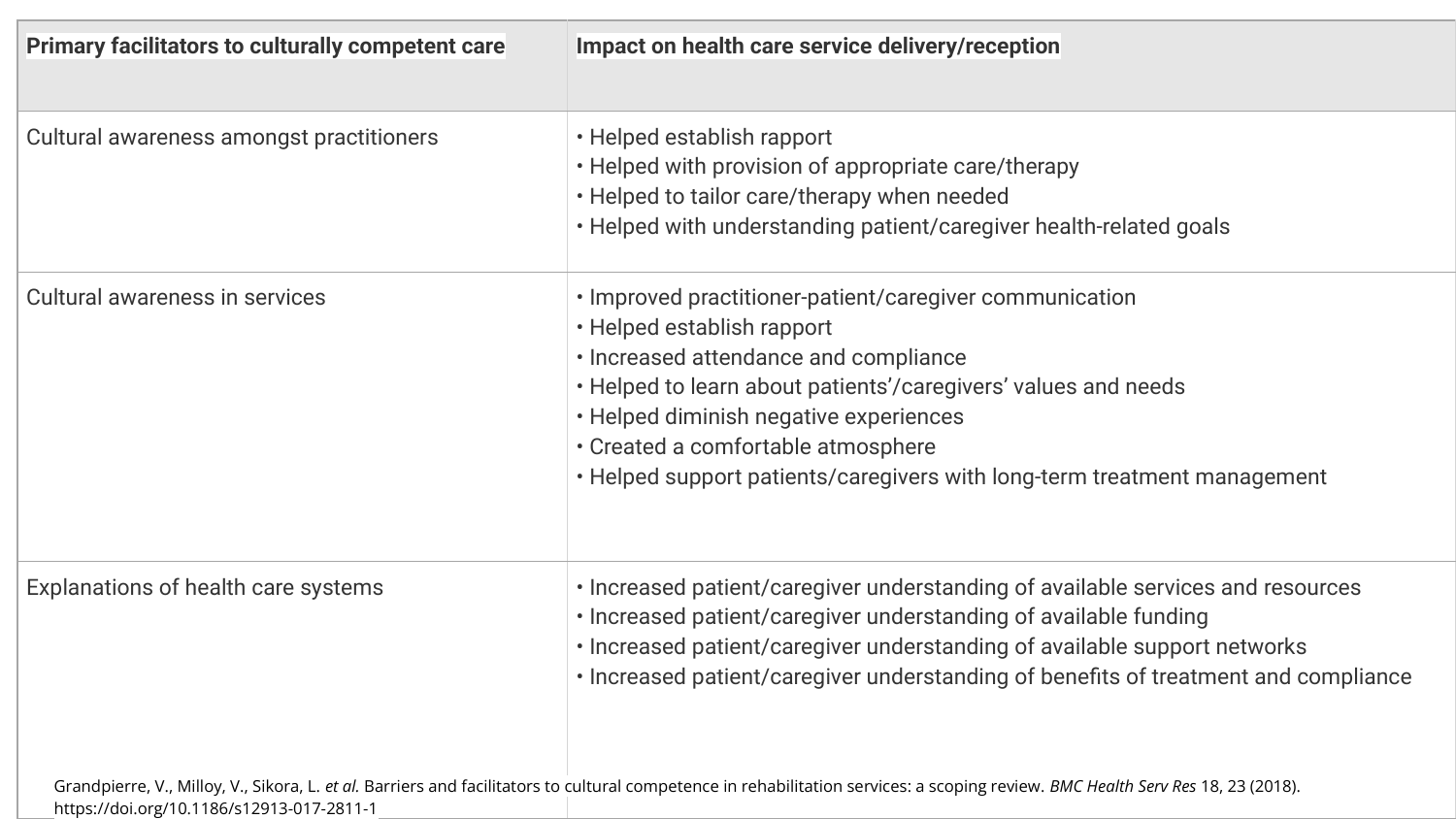

| Primary facilitators to culturally competent care | Impact on health care service delivery/reception |
| --- | --- |
| Cultural awareness amongst practitioners | • Helped establish rapport • Helped with provision of appropriate care/therapy • Helped to tailor care/therapy when needed • Helped with understanding patient/caregiver health-related goals |
| Cultural awareness in services | • Improved practitioner-patient/caregiver communication • Helped establish rapport • Increased attendance and compliance • Helped to learn about patients’/caregivers’ values and needs • Helped diminish negative experiences • Created a comfortable atmosphere • Helped support patients/caregivers with long-term treatment management |
| Explanations of health care systems | • Increased patient/caregiver understanding of available services and resources • Increased patient/caregiver understanding of available funding • Increased patient/caregiver understanding of available support networks • Increased patient/caregiver understanding of benefits of treatment and compliance |
Grandpierre, V., Milloy, V., Sikora, L. et al. Barriers and facilitators to cultural competence in rehabilitation services: a scoping review. BMC Health Serv Res 18, 23 (2018). https://doi.org/10.1186/s12913-017-2811-1